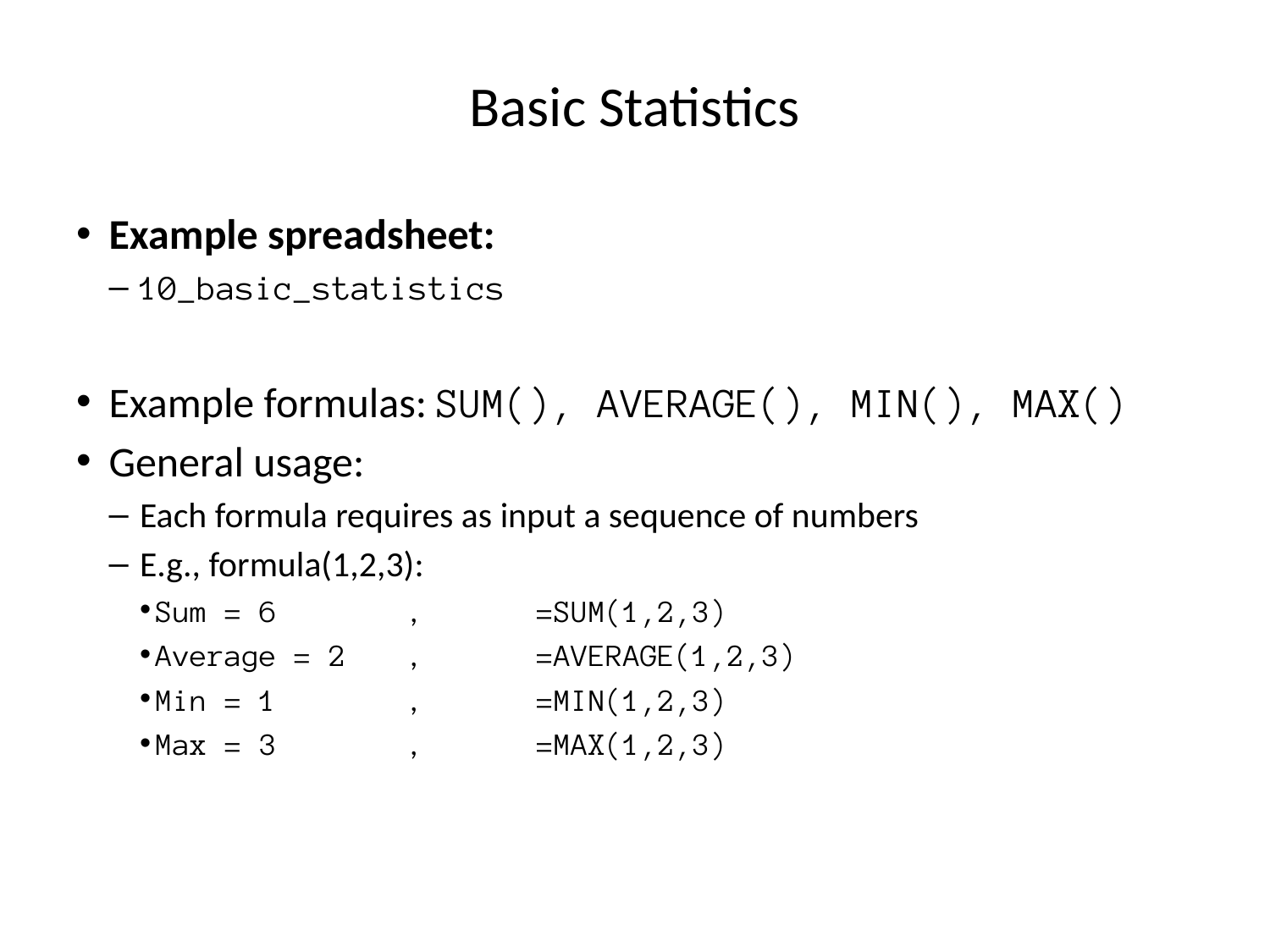

# Basic Statistics
Example spreadsheet:
10_basic_statistics

Example formulas: SUM(), AVERAGE(), MIN(), MAX()
General usage:
Each formula requires as input a sequence of numbers
E.g., formula(1,2,3):
Sum = 6		,	=SUM(1,2,3)
Average = 2	,	=AVERAGE(1,2,3)
Min = 1		,	=MIN(1,2,3)
Max = 3		,	=MAX(1,2,3)